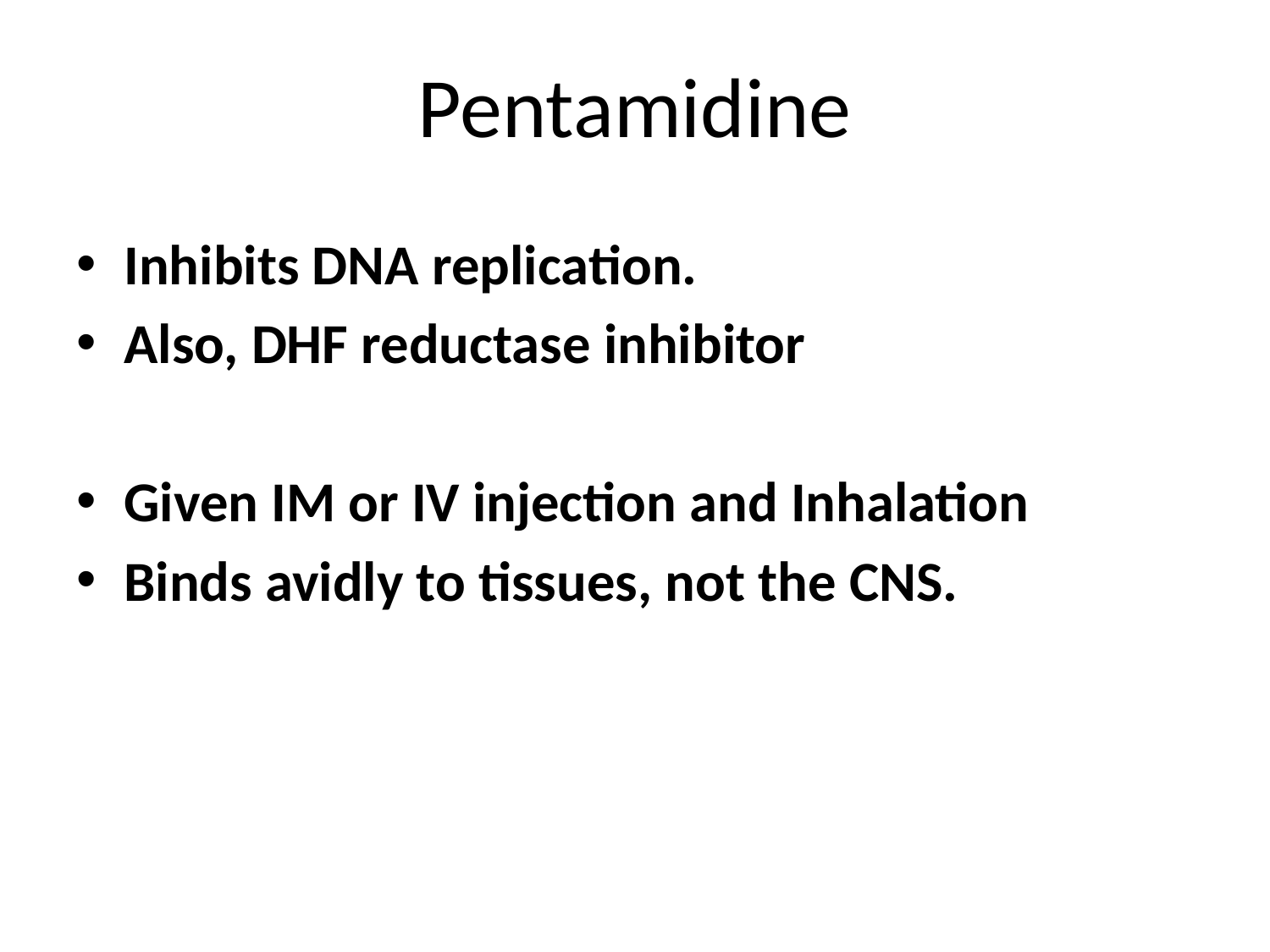

# Pentamidine
Inhibits DNA replication.
Also, DHF reductase inhibitor

Given IM or IV injection and Inhalation
Binds avidly to tissues, not the CNS.